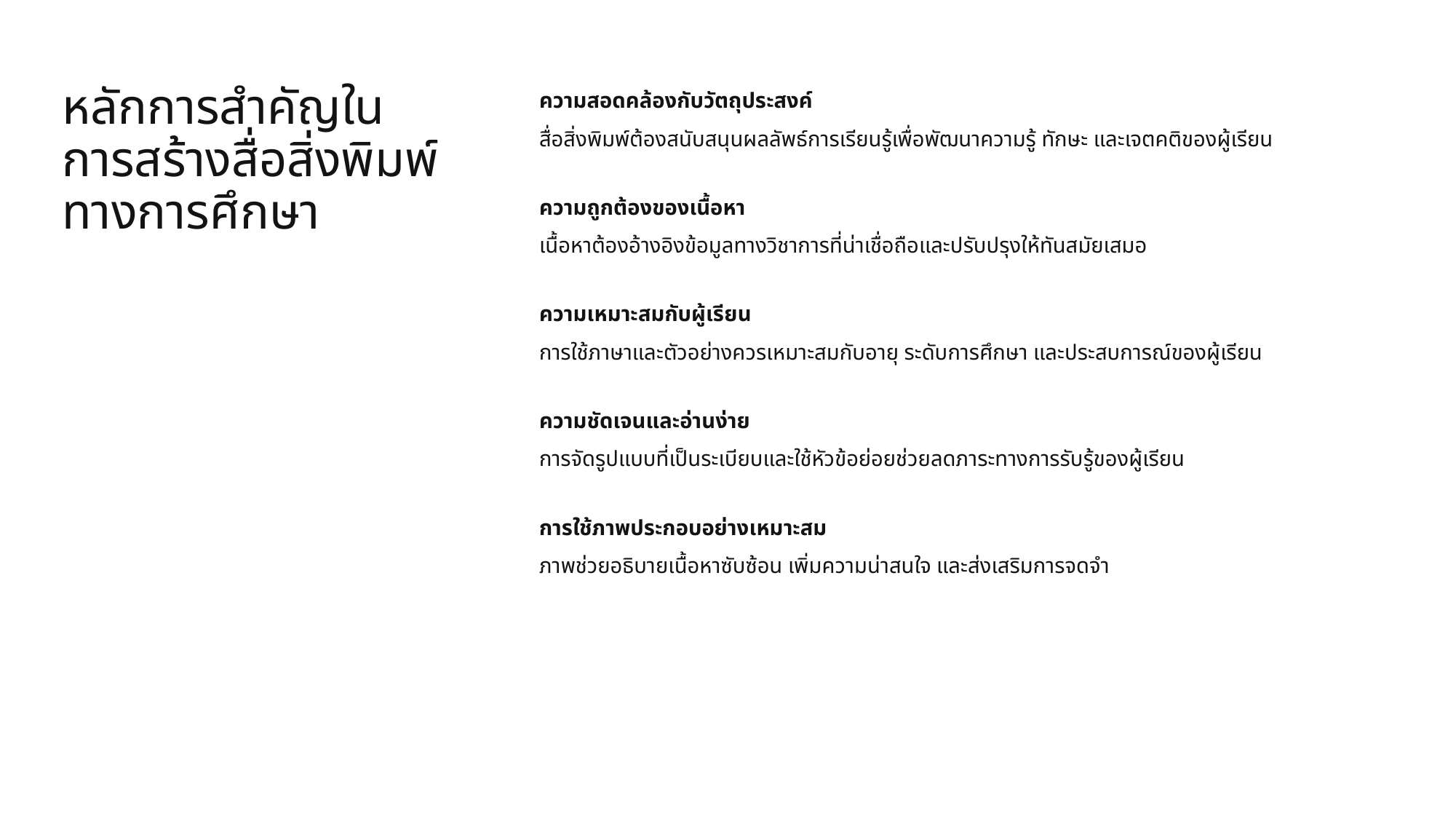

# หลักการสำคัญในการสร้างสื่อสิ่งพิมพ์ทางการศึกษา
ความสอดคล้องกับวัตถุประสงค์
สื่อสิ่งพิมพ์ต้องสนับสนุนผลลัพธ์การเรียนรู้เพื่อพัฒนาความรู้ ทักษะ และเจตคติของผู้เรียน
ความถูกต้องของเนื้อหา
เนื้อหาต้องอ้างอิงข้อมูลทางวิชาการที่น่าเชื่อถือและปรับปรุงให้ทันสมัยเสมอ
ความเหมาะสมกับผู้เรียน
การใช้ภาษาและตัวอย่างควรเหมาะสมกับอายุ ระดับการศึกษา และประสบการณ์ของผู้เรียน
ความชัดเจนและอ่านง่าย
การจัดรูปแบบที่เป็นระเบียบและใช้หัวข้อย่อยช่วยลดภาระทางการรับรู้ของผู้เรียน
การใช้ภาพประกอบอย่างเหมาะสม
ภาพช่วยอธิบายเนื้อหาซับซ้อน เพิ่มความน่าสนใจ และส่งเสริมการจดจำ